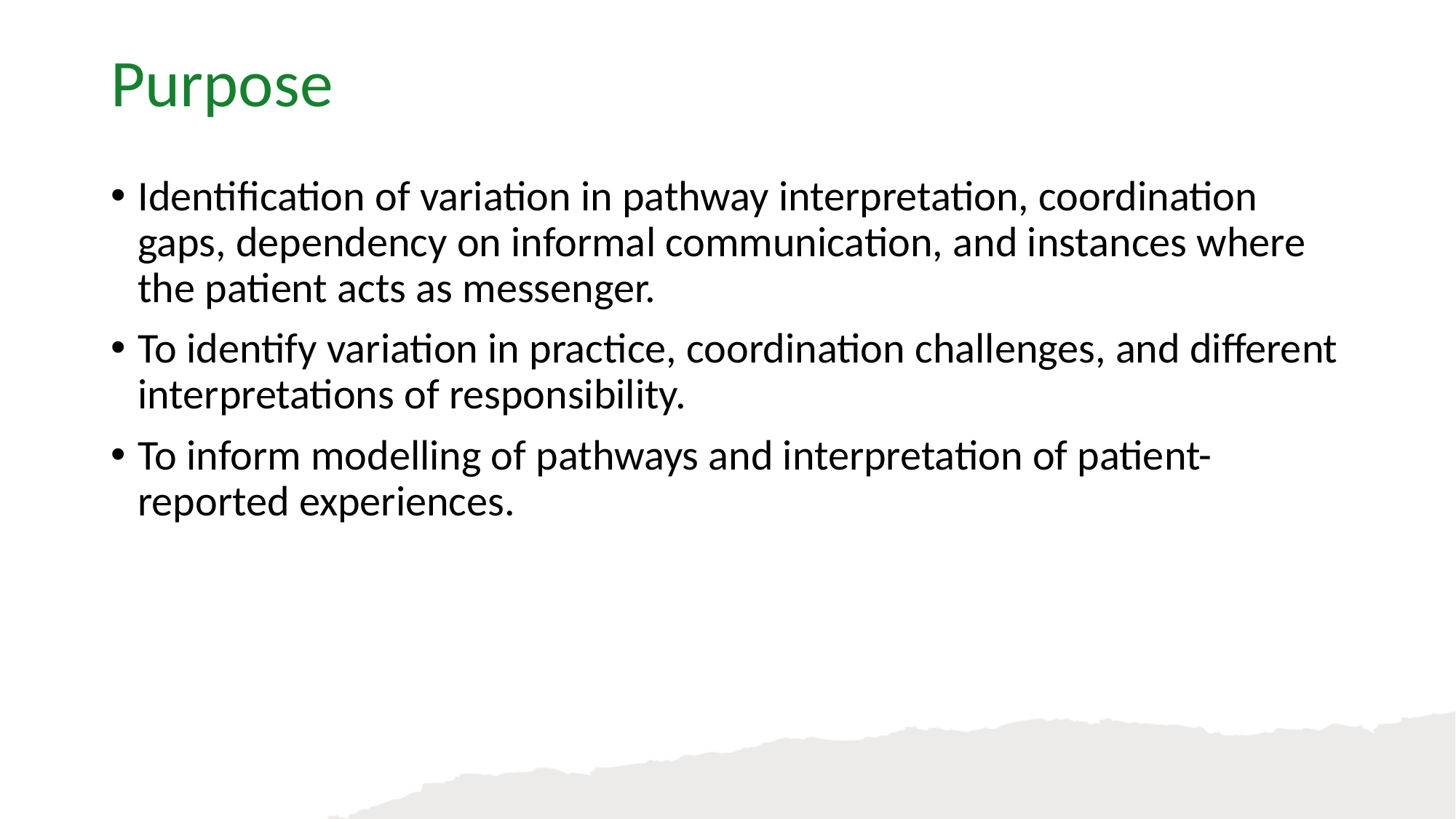

Purpose
Identification of variation in pathway interpretation, coordination gaps, dependency on informal communication, and instances where the patient acts as messenger.
To identify variation in practice, coordination challenges, and different interpretations of responsibility.
To inform modelling of pathways and interpretation of patient-reported experiences.